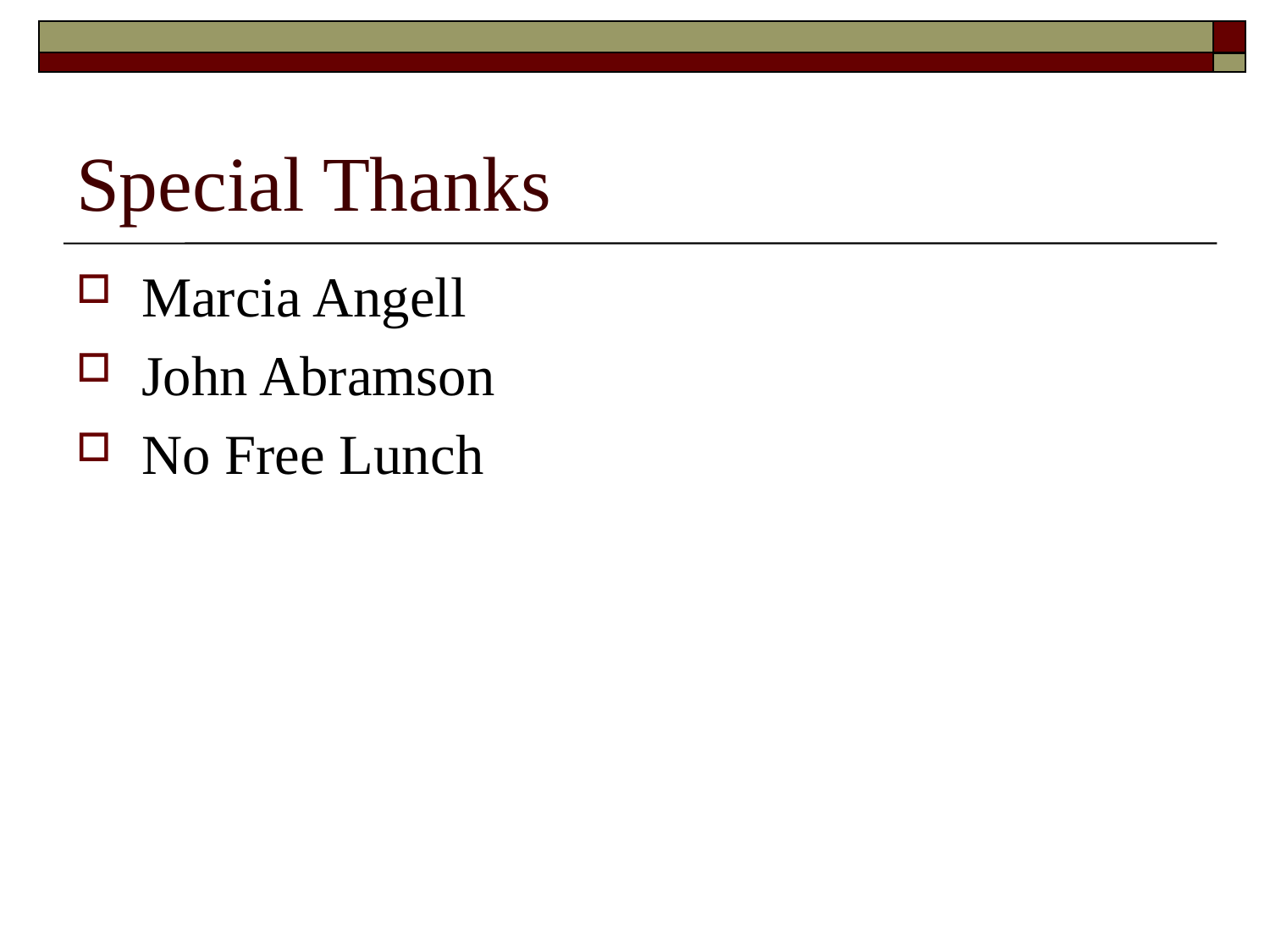

# Special Thanks
Marcia Angell
John Abramson
No Free Lunch